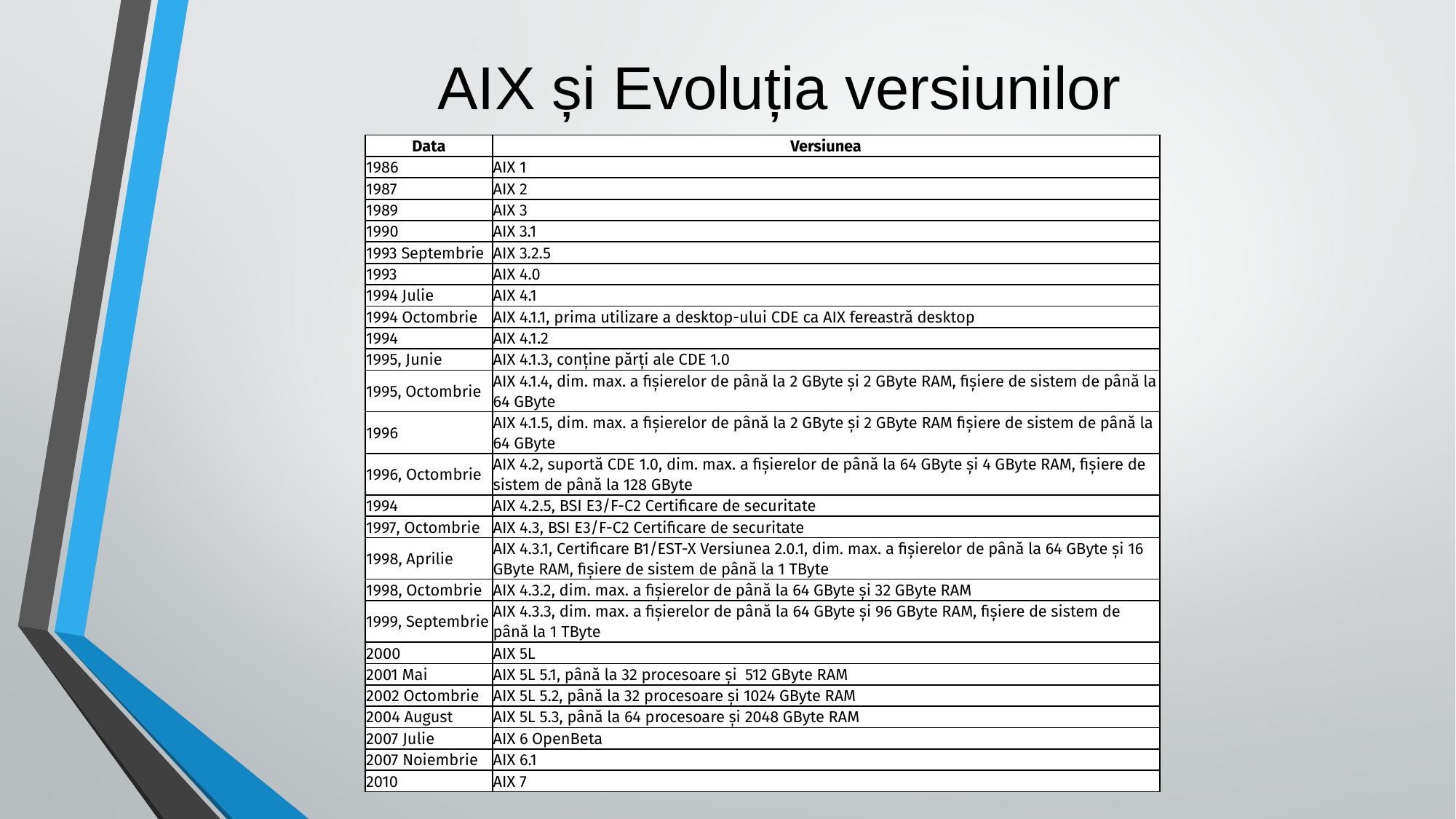

# AIX și Evoluția versiunilor
| Data | Versiunea |
| --- | --- |
| 1986 | AIX 1 |
| 1987 | AIX 2 |
| 1989 | AIX 3 |
| 1990 | AIX 3.1 |
| 1993 Septembrie | AIX 3.2.5 |
| 1993 | AIX 4.0 |
| 1994 Julie | AIX 4.1 |
| 1994 Octombrie | AIX 4.1.1, prima utilizare a desktop-ului CDE ca AIX fereastră desktop |
| 1994 | AIX 4.1.2 |
| 1995, Junie | AIX 4.1.3, conține părți ale CDE 1.0 |
| 1995, Octombrie | AIX 4.1.4, dim. max. a fișierelor de până la 2 GByte și 2 GByte RAM, fișiere de sistem de până la 64 GByte |
| 1996 | AIX 4.1.5, dim. max. a fișierelor de până la 2 GByte și 2 GByte RAM fișiere de sistem de până la 64 GByte |
| 1996, Octombrie | AIX 4.2, suportă CDE 1.0, dim. max. a fișierelor de până la 64 GByte și 4 GByte RAM, fișiere de sistem de până la 128 GByte |
| 1994 | AIX 4.2.5, BSI E3/F-C2 Certificare de securitate |
| 1997, Octombrie | AIX 4.3, BSI E3/F-C2 Certificare de securitate |
| 1998, Aprilie | AIX 4.3.1, Certificare B1/EST-X Versiunea 2.0.1, dim. max. a fișierelor de până la 64 GByte și 16 GByte RAM, fișiere de sistem de până la 1 TByte |
| 1998, Octombrie | AIX 4.3.2, dim. max. a fișierelor de până la 64 GByte și 32 GByte RAM |
| 1999, Septembrie | AIX 4.3.3, dim. max. a fișierelor de până la 64 GByte și 96 GByte RAM, fișiere de sistem de până la 1 TByte |
| 2000 | AIX 5L |
| 2001 Mai | AIX 5L 5.1, până la 32 procesoare și 512 GByte RAM |
| 2002 Octombrie | AIX 5L 5.2, până la 32 procesoare și 1024 GByte RAM |
| 2004 August | AIX 5L 5.3, până la 64 procesoare și 2048 GByte RAM |
| 2007 Julie | AIX 6 OpenBeta |
| 2007 Noiembrie | AIX 6.1 |
| 2010 | AIX 7 |